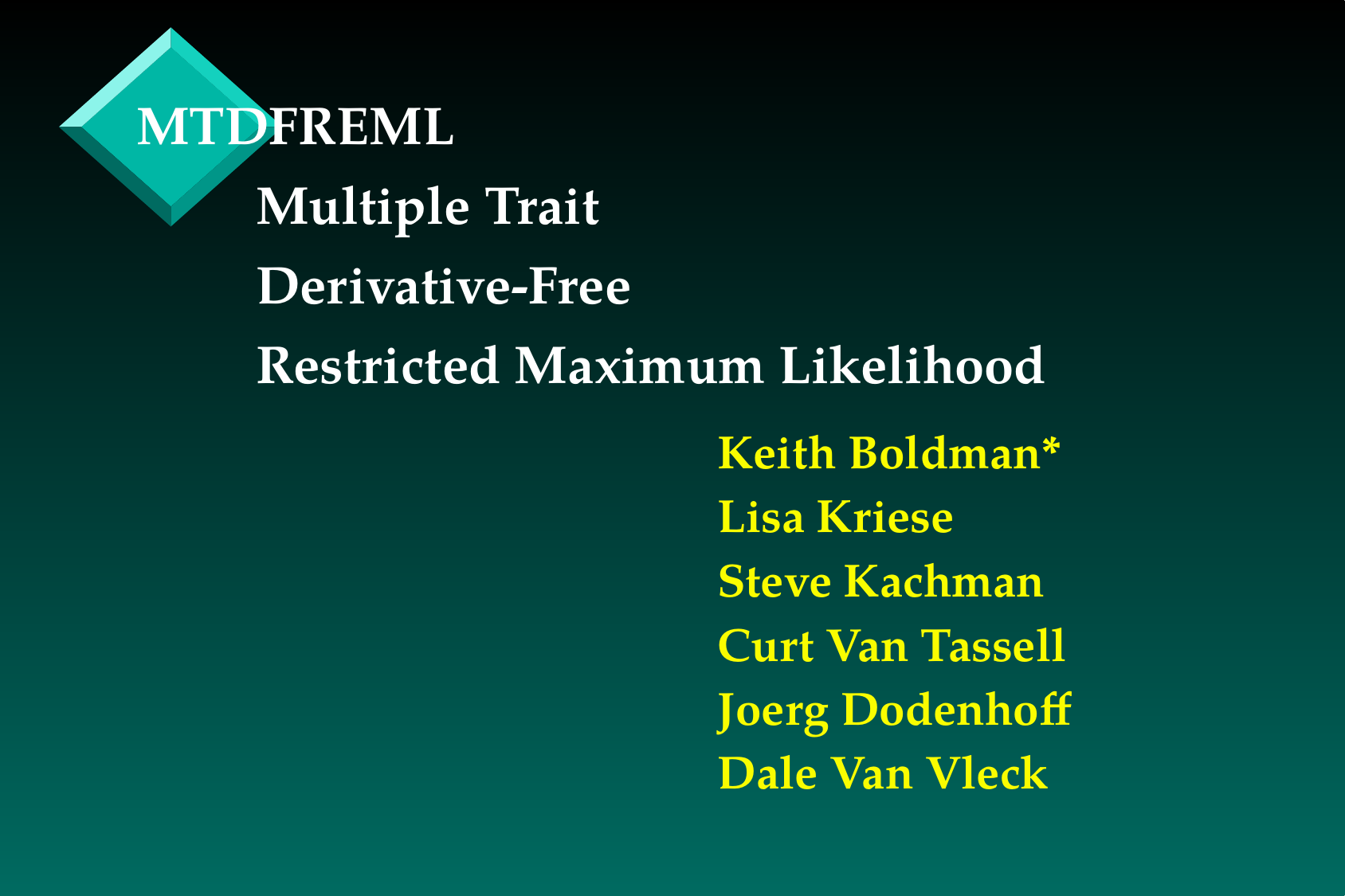

MTDFREML
	Multiple Trait
	Derivative-Free
	Restricted Maximum Likelihood
Keith Boldman*
Lisa Kriese
Steve Kachman
Curt Van Tassell
Joerg Dodenhoff
Dale Van Vleck